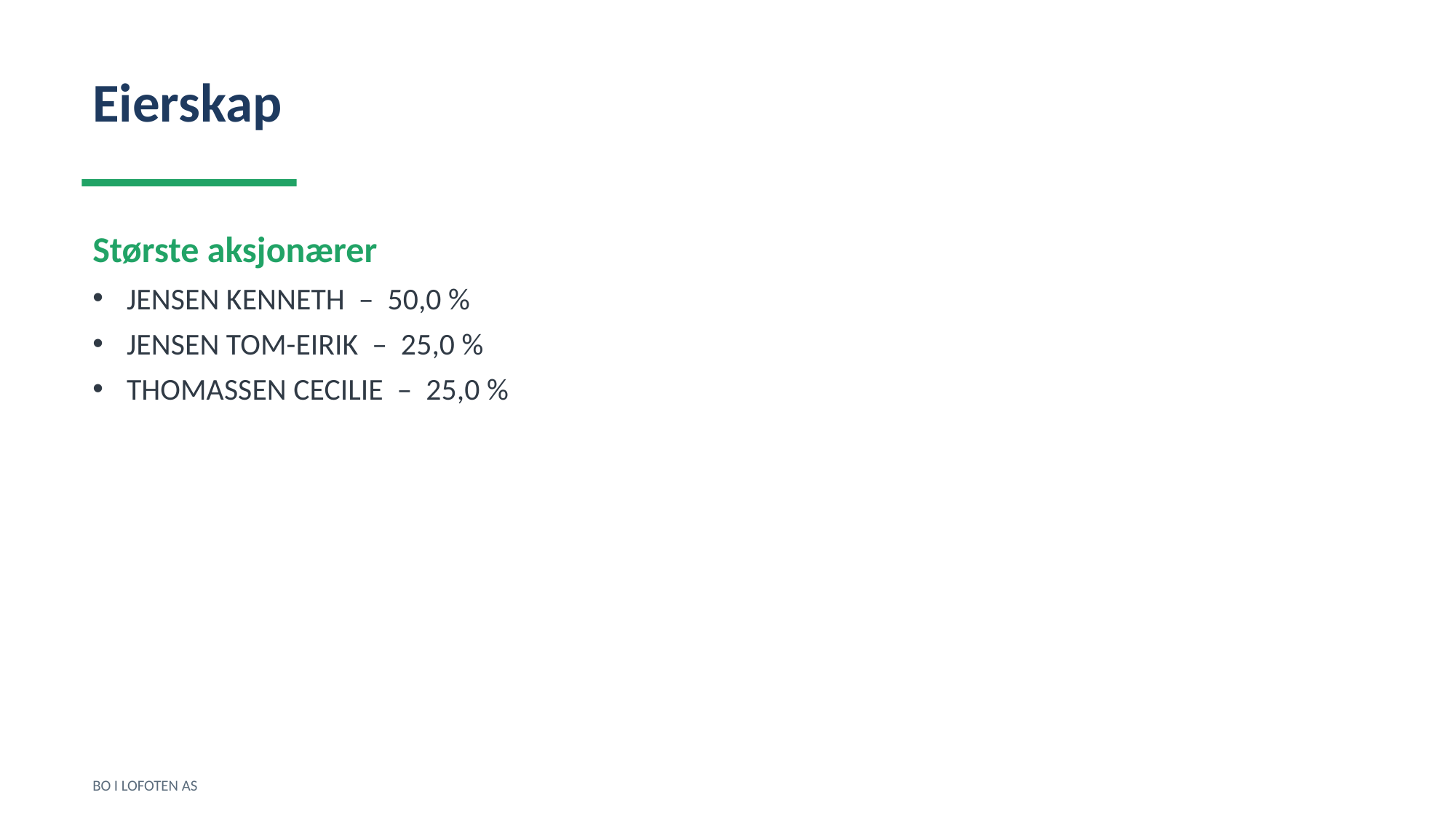

Eierskap

Største aksjonærer
JENSEN KENNETH  –  50,0 %
JENSEN TOM-EIRIK  –  25,0 %
THOMASSEN CECILIE  –  25,0 %
BO I LOFOTEN AS